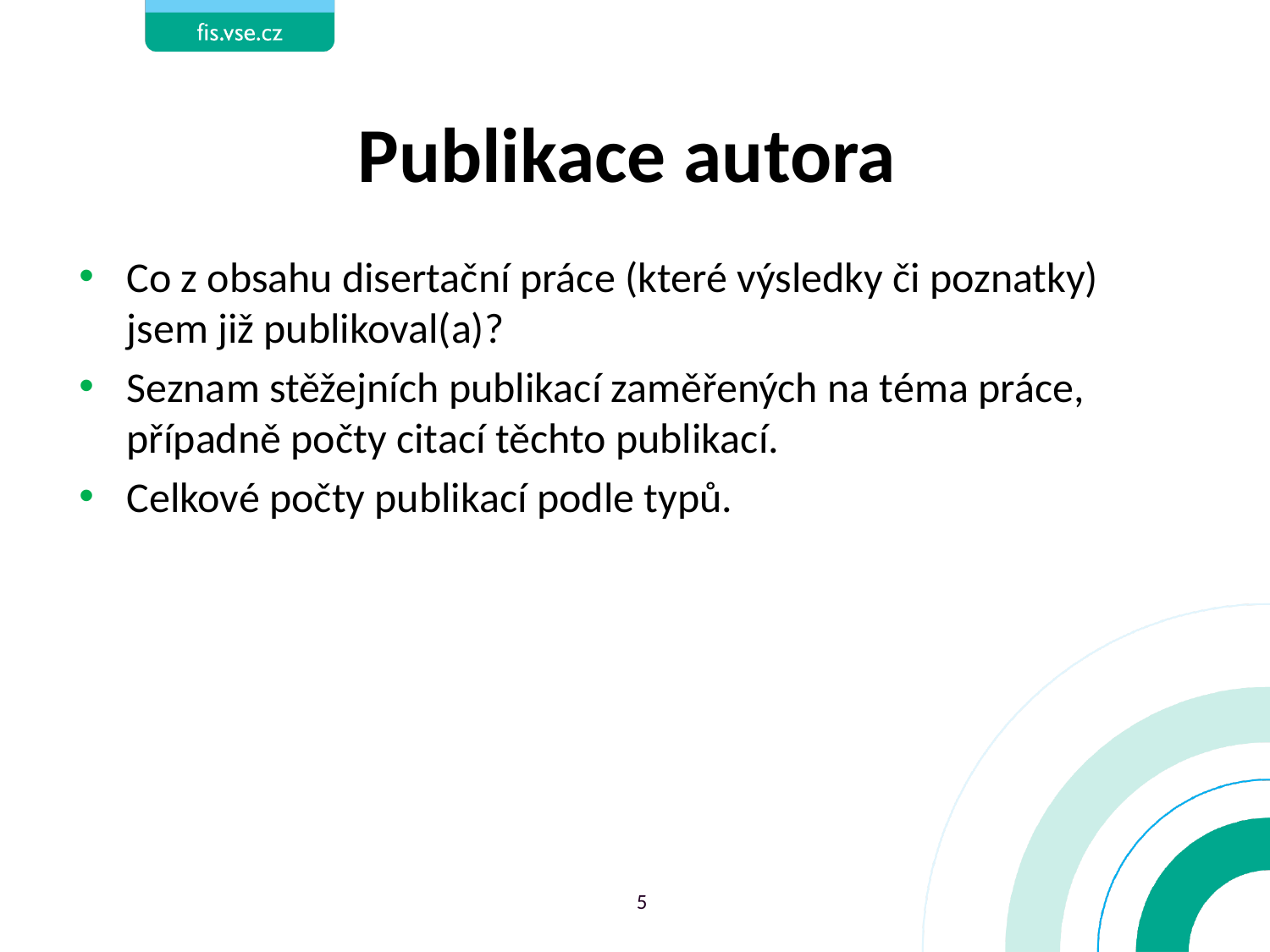

# Publikace autora
Co z obsahu disertační práce (které výsledky či poznatky) jsem již publikoval(a)?
Seznam stěžejních publikací zaměřených na téma práce, případně počty citací těchto publikací.
Celkové počty publikací podle typů.

5